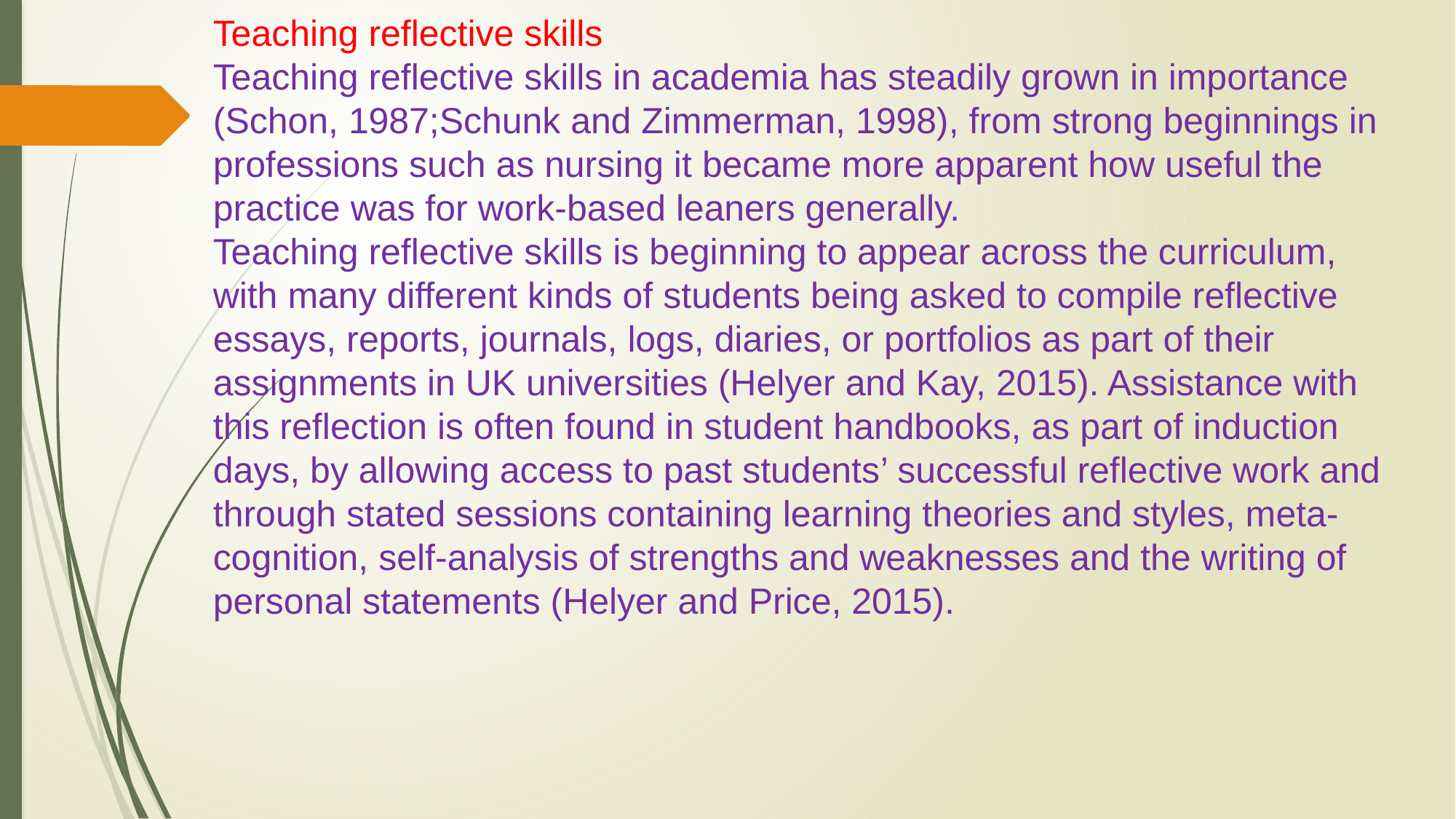

Teaching reflective skills
Teaching reflective skills in academia has steadily grown in importance (Schon, 1987;Schunk and Zimmerman, 1998), from strong beginnings in professions such as nursing it became more apparent how useful the practice was for work-based leaners generally.
Teaching reflective skills is beginning to appear across the curriculum, with many different kinds of students being asked to compile reflective essays, reports, journals, logs, diaries, or portfolios as part of their assignments in UK universities (Helyer and Kay, 2015). Assistance with this reflection is often found in student handbooks, as part of induction days, by allowing access to past students’ successful reflective work and through stated sessions containing learning theories and styles, meta-cognition, self-analysis of strengths and weaknesses and the writing of personal statements (Helyer and Price, 2015).